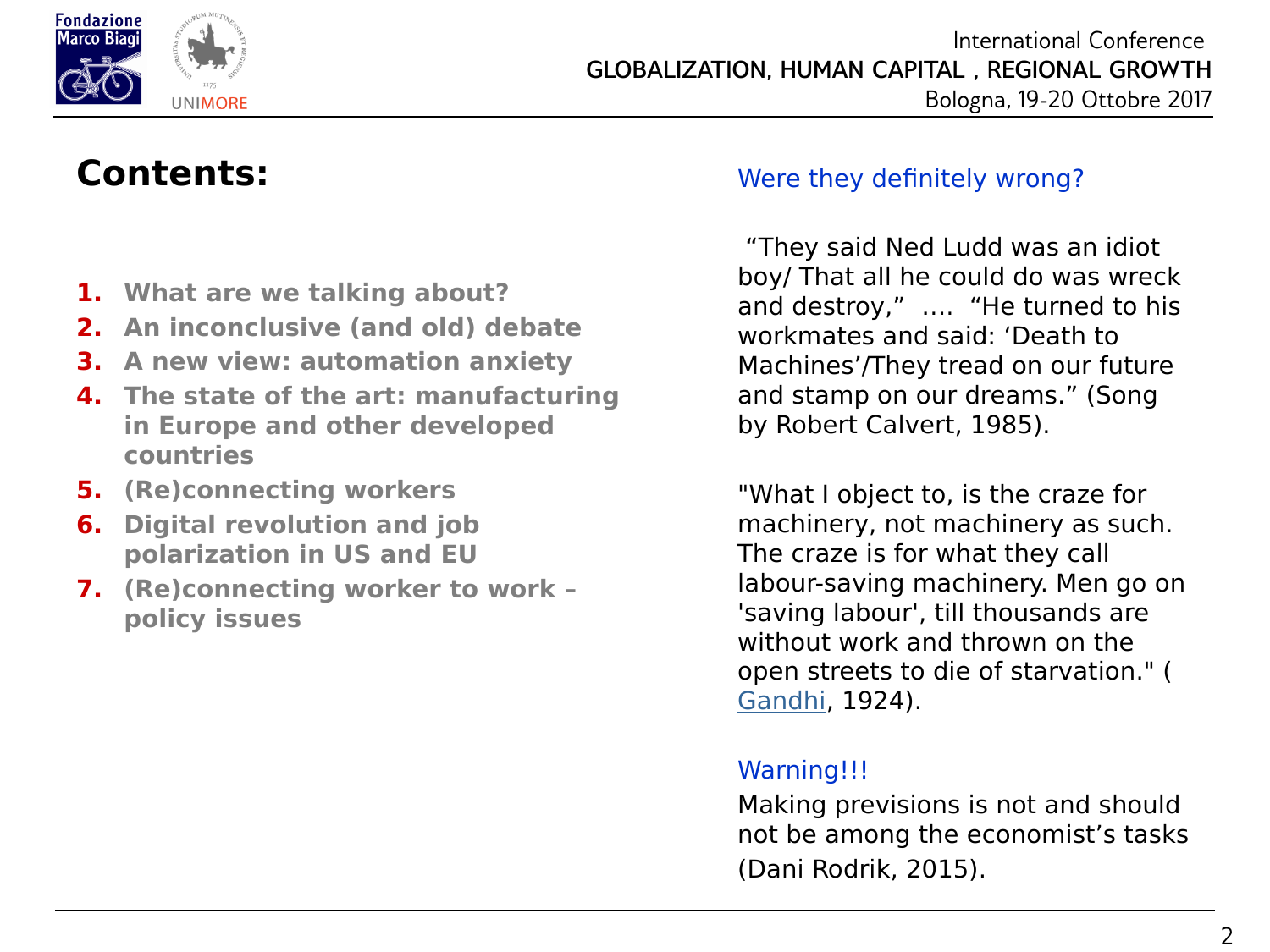

# Contents:
Were they definitely wrong?

 “They said Ned Ludd was an idiot boy/ That all he could do was wreck and destroy,”  ….  “He turned to his workmates and said: ‘Death to Machines’/They tread on our future and stamp on our dreams.” (Song by Robert Calvert, 1985).

"What I object to, is the craze for machinery, not machinery as such. The craze is for what they call labour-saving machinery. Men go on 'saving labour', till thousands are without work and thrown on the open streets to die of starvation." (Gandhi, 1924).

Warning!!!
Making previsions is not and should not be among the economist’s tasks
(Dani Rodrik, 2015).

What are we talking about?
An inconclusive (and old) debate
A new view: automation anxiety
The state of the art: manufacturing in Europe and other developed countries
(Re)connecting workers
Digital revolution and job polarization in US and EU
(Re)connecting worker to work – policy issues